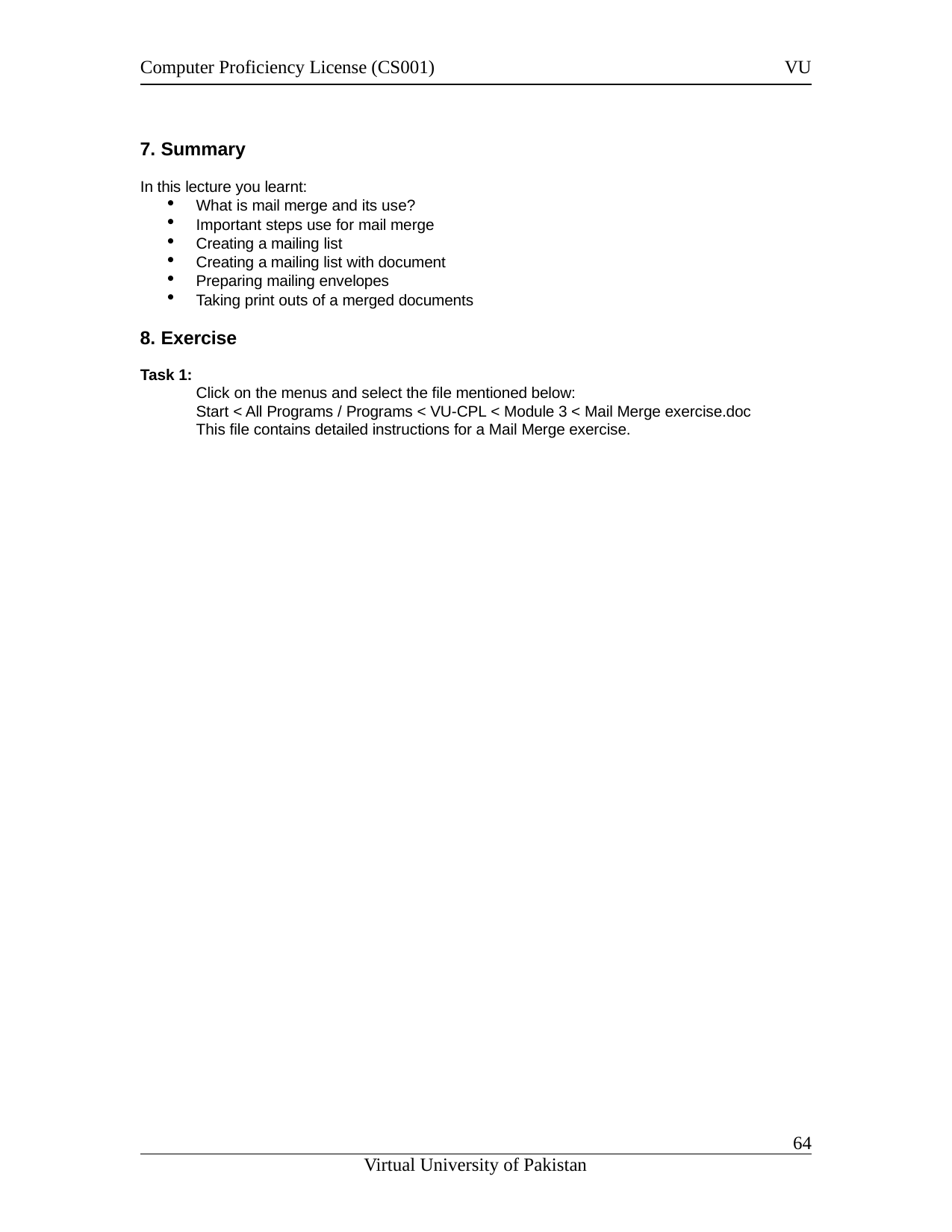

Computer Proficiency License (CS001)
VU

Summary
In this lecture you learnt:
What is mail merge and its use?
Important steps use for mail merge
Creating a mailing list
Creating a mailing list with document
Preparing mailing envelopes
Taking print outs of a merged documents
Exercise
Task 1:
Click on the menus and select the file mentioned below:
Start < All Programs / Programs < VU-CPL < Module 3 < Mail Merge exercise.doc  This file contains detailed instructions for a Mail Merge exercise.
64
Virtual University of Pakistan